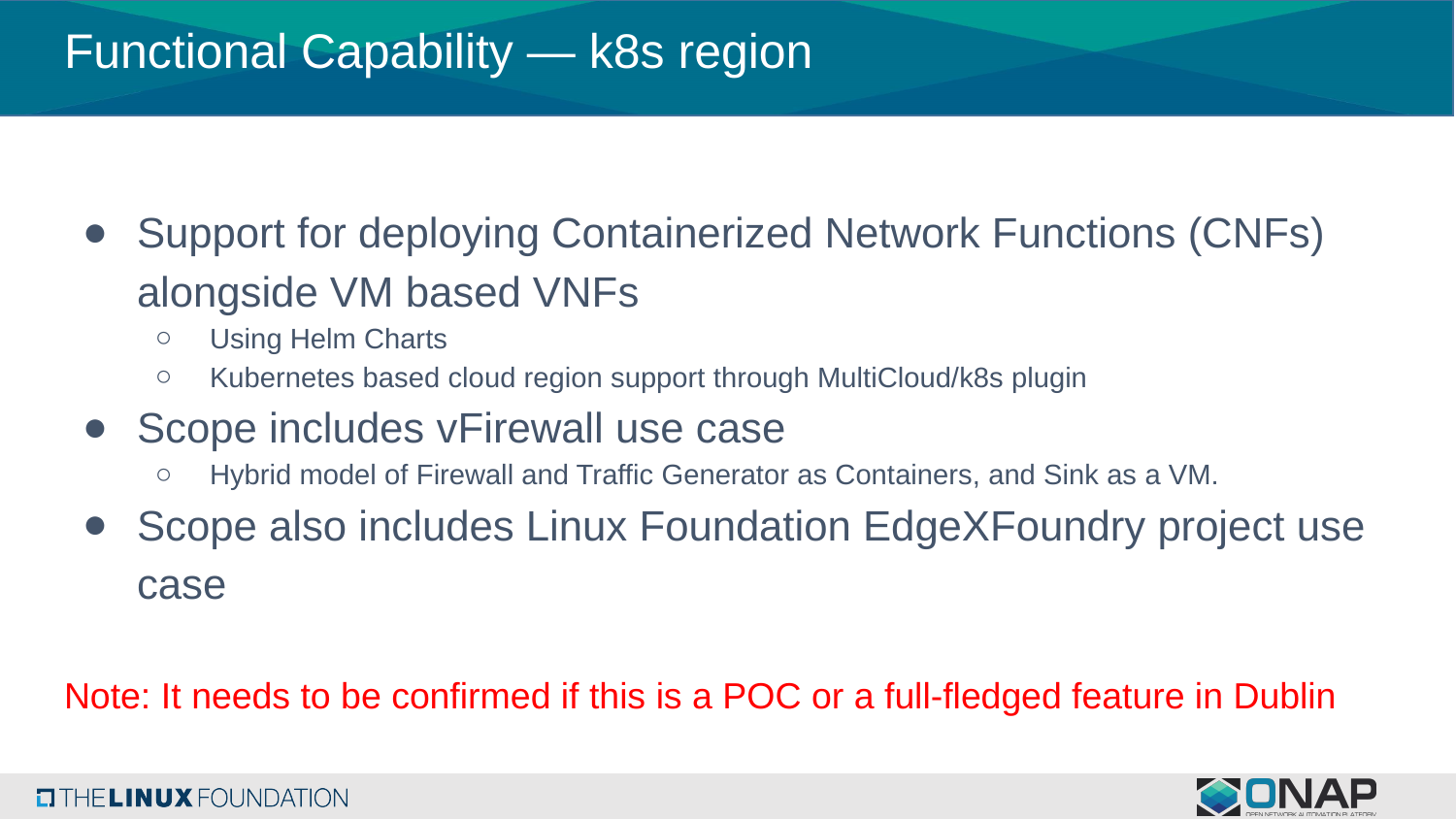

# Functional Capability — k8s region
Support for deploying Containerized Network Functions (CNFs) alongside VM based VNFs
Using Helm Charts
Kubernetes based cloud region support through MultiCloud/k8s plugin
Scope includes vFirewall use case
Hybrid model of Firewall and Traffic Generator as Containers, and Sink as a VM.
Scope also includes Linux Foundation EdgeXFoundry project use case

Note: It needs to be confirmed if this is a POC or a full-fledged feature in Dublin